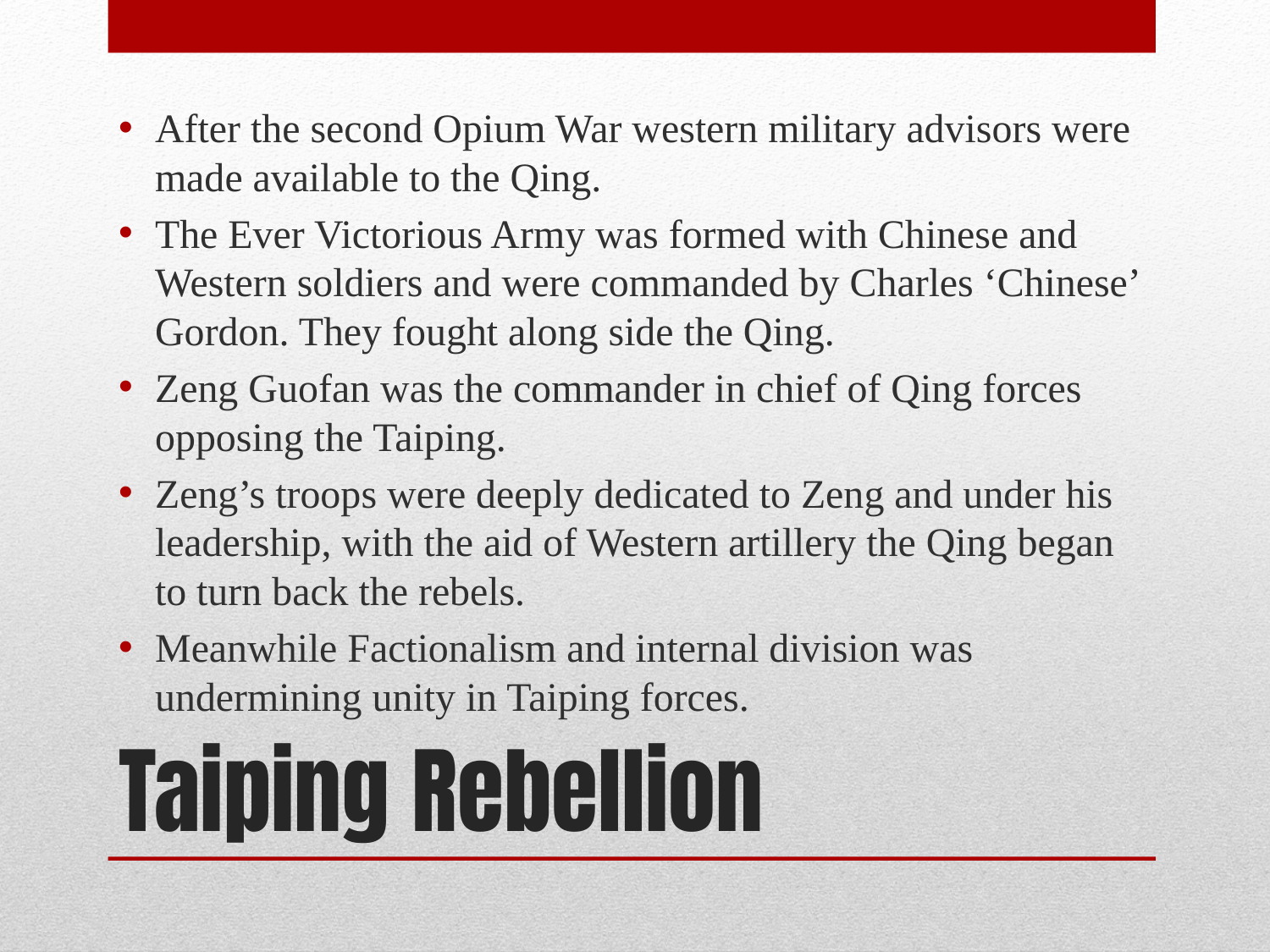

After the second Opium War western military advisors were made available to the Qing.
The Ever Victorious Army was formed with Chinese and Western soldiers and were commanded by Charles ‘Chinese’ Gordon. They fought along side the Qing.
Zeng Guofan was the commander in chief of Qing forces opposing the Taiping.
Zeng’s troops were deeply dedicated to Zeng and under his leadership, with the aid of Western artillery the Qing began to turn back the rebels.
Meanwhile Factionalism and internal division was undermining unity in Taiping forces.
# Taiping Rebellion